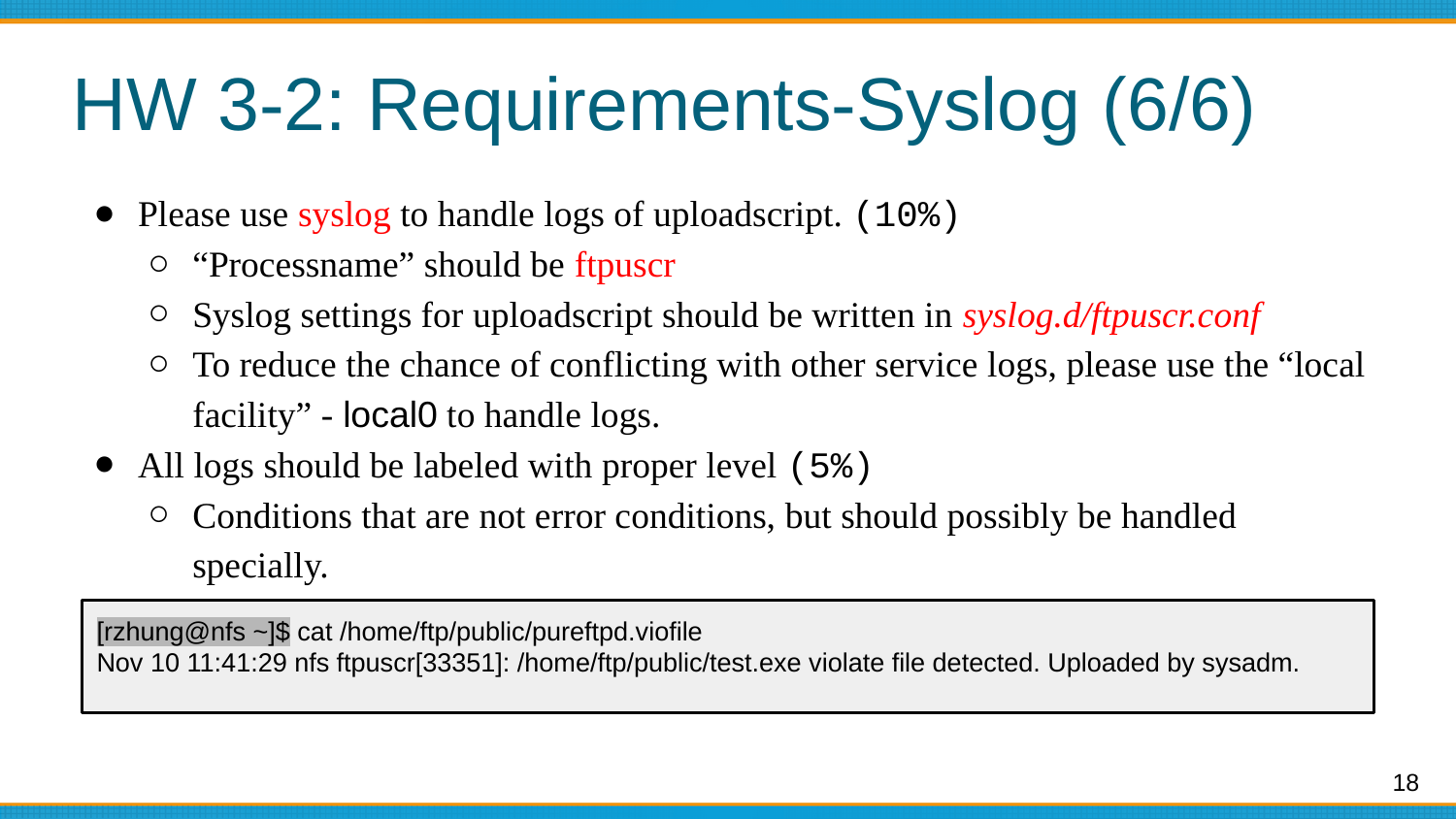

# HW 3-2: Requirements-Syslog (6/6)
Please use syslog to handle logs of uploadscript. (10%)
“Processname” should be ftpuscr
Syslog settings for uploadscript should be written in syslog.d/ftpuscr.conf
To reduce the chance of conflicting with other service logs, please use the “local facility” - local0 to handle logs.
All logs should be labeled with proper level (5%)
Conditions that are not error conditions, but should possibly be handled specially.

[rzhung@nfs ~]$ cat /home/ftp/public/pureftpd.viofile
Nov 10 11:41:29 nfs ftpuscr[33351]: /home/ftp/public/test.exe violate file detected. Uploaded by sysadm.
18